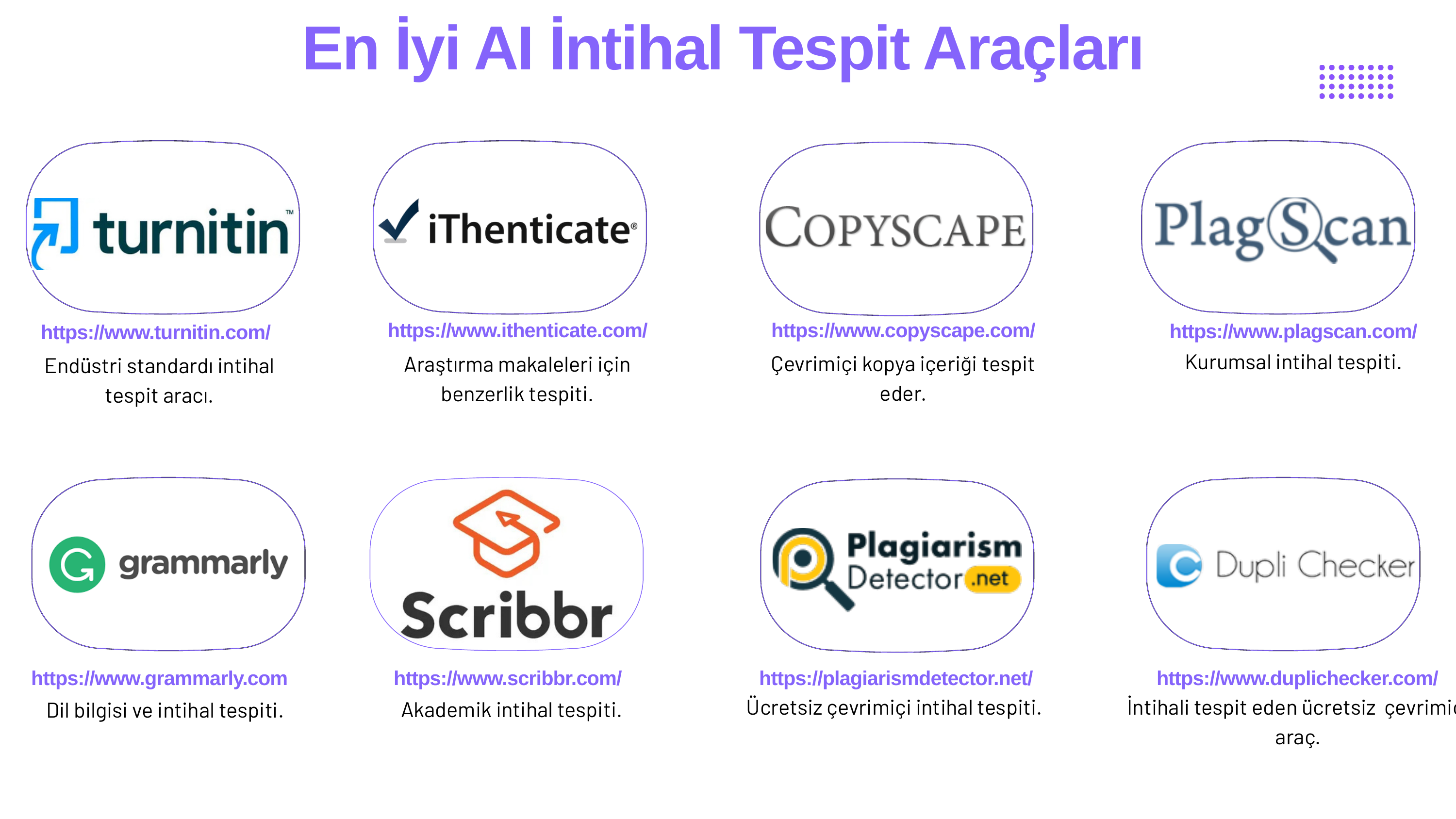

En İyi AI İntihal Tespit Araçları

https://www.ithenticate.com/
https://www.copyscape.com/
https://www.plagscan.com/
https://www.turnitin.com/
Kurumsal intihal tespiti.

Çevrimiçi kopya içeriği tespit eder.

Araştırma makaleleri için benzerlik tespiti.

Endüstri standardı intihal tespit aracı.

https://www.grammarly.com
https://www.scribbr.com/
https://plagiarismdetector.net/
https://www.duplichecker.com/
Ücretsiz çevrimiçi intihal tespiti.

İntihali tespit eden ücretsiz  çevrimiçi araç.
Akademik intihal tespiti.

Dil bilgisi ve intihal tespiti.